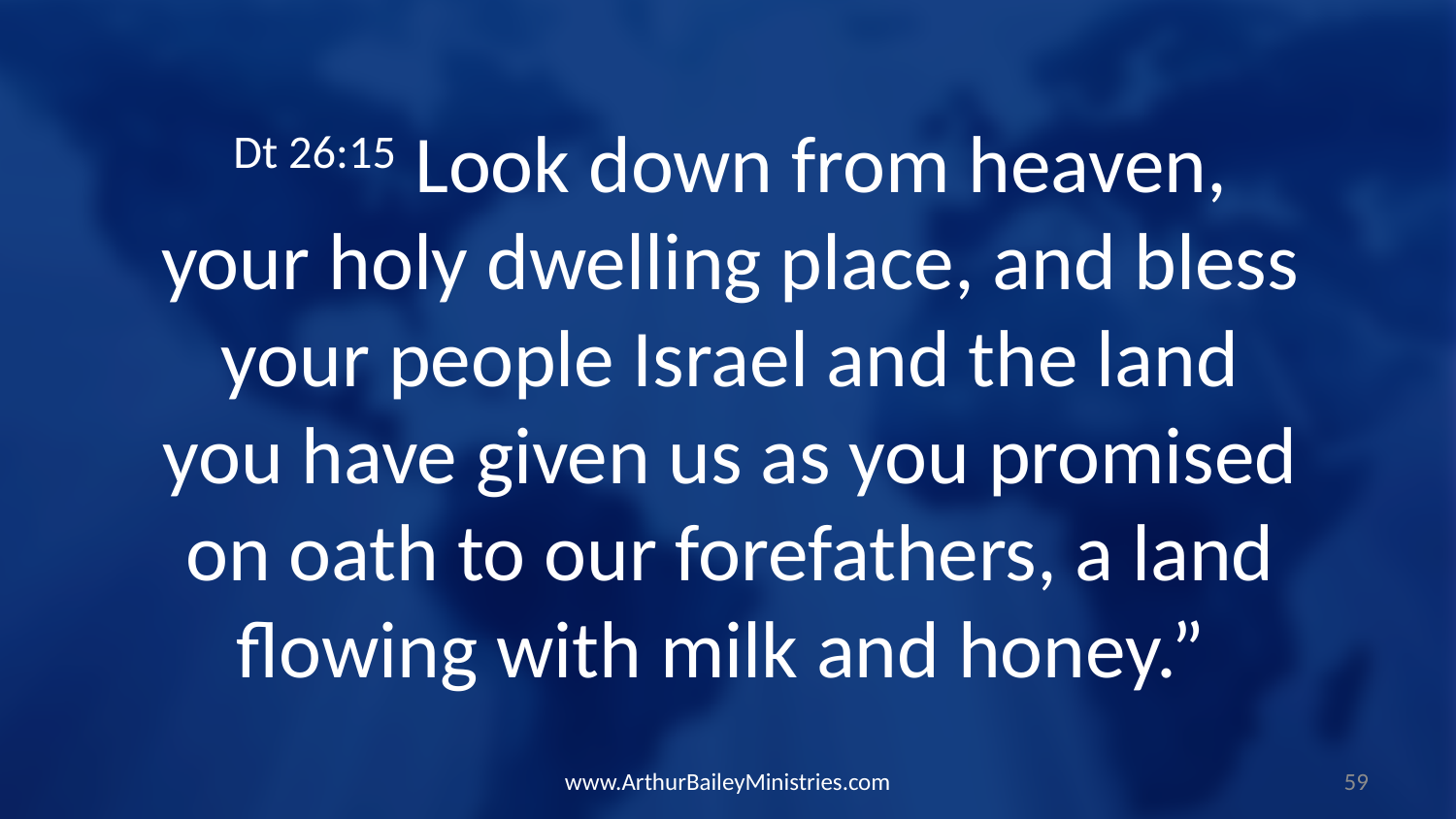

Dt 26:15 Look down from heaven, your holy dwelling place, and bless your people Israel and the land you have given us as you promised on oath to our forefathers, a land flowing with milk and honey.”

www.ArthurBaileyMinistries.com
59